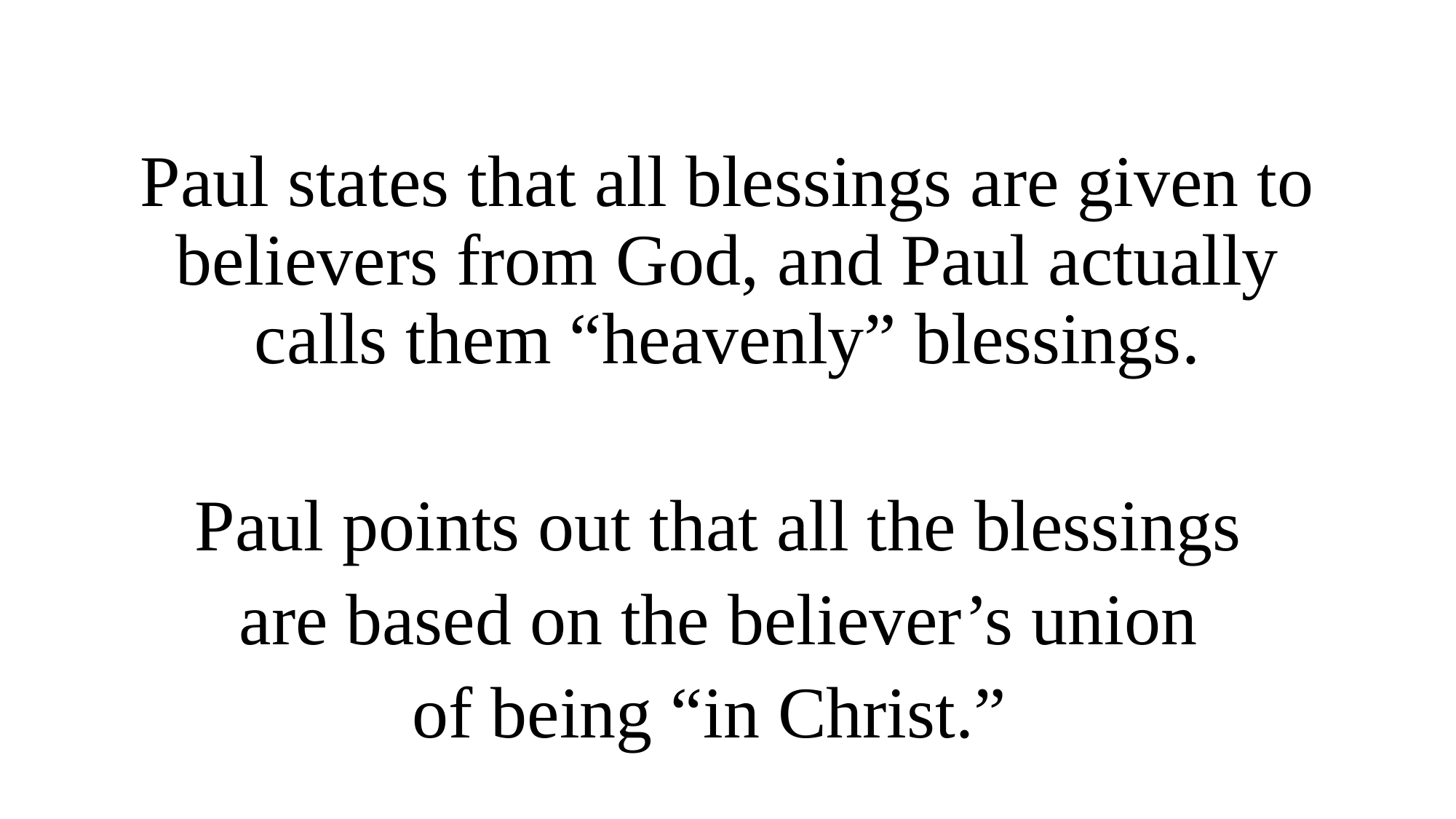

Paul states that all blessings are given to believers from God, and Paul actually calls them “heavenly” blessings.

Paul points out that all the blessings
are based on the believer’s union
of being “in Christ.”